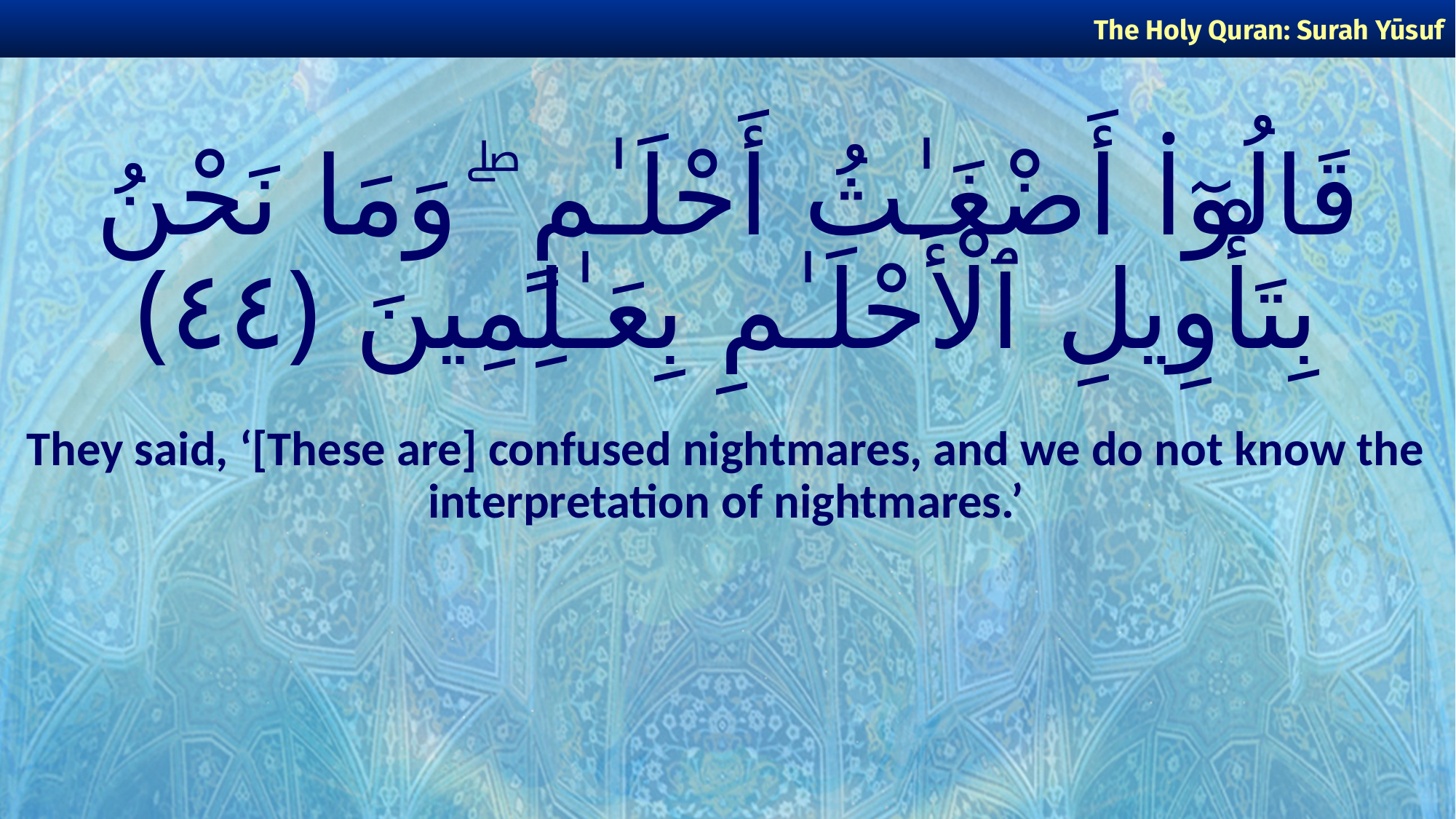

The Holy Quran: Surah Yūsuf
# قَالُوٓا۟ أَضْغَـٰثُ أَحْلَـٰمٍ ۖ وَمَا نَحْنُ بِتَأْوِيلِ ٱلْأَحْلَـٰمِ بِعَـٰلِمِينَ ﴿٤٤﴾
They said, ‘[These are] confused nightmares, and we do not know the interpretation of nightmares.’